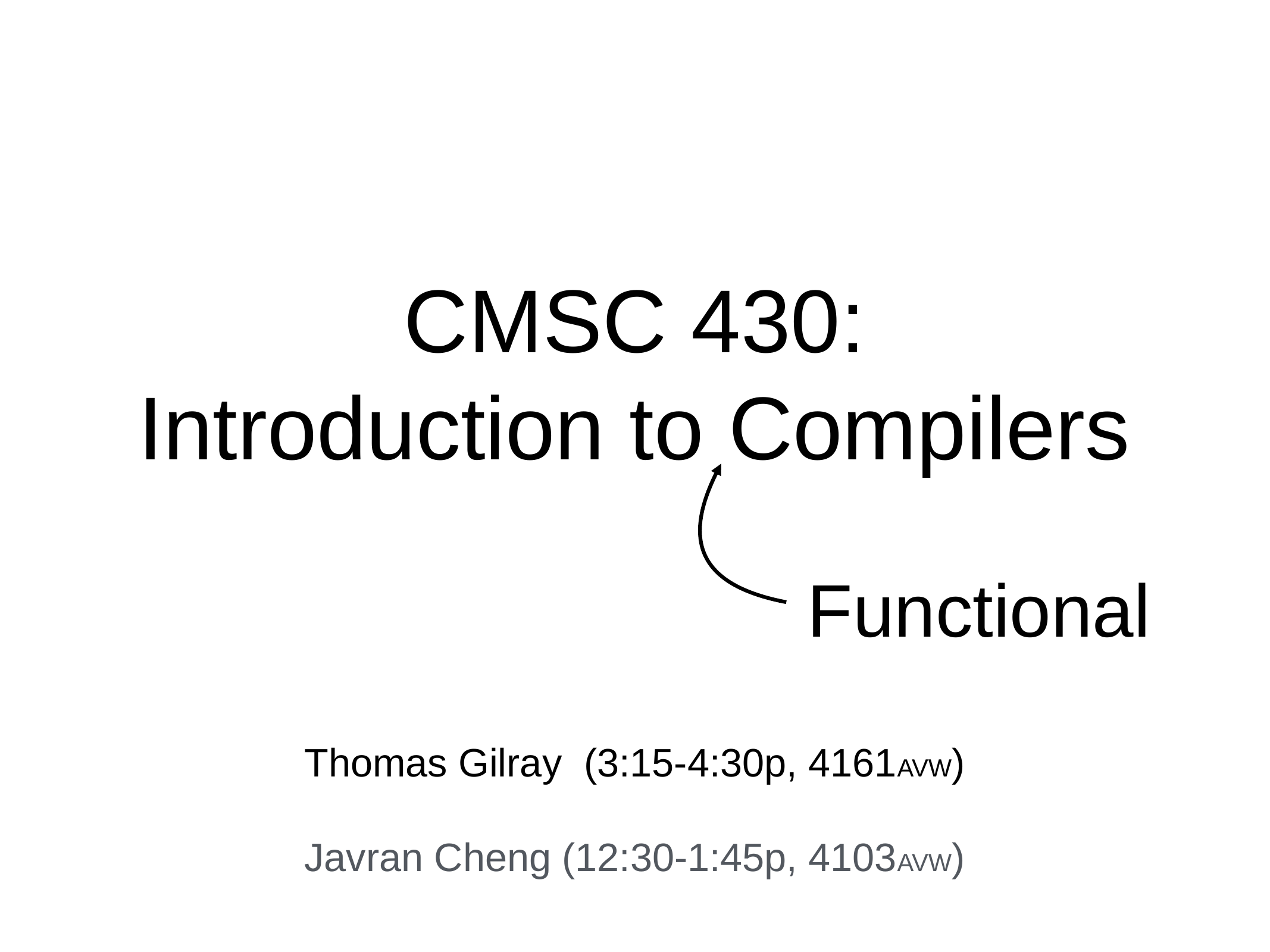

# CMSC 430:
Introduction to Compilers

Functional
Thomas Gilray  (3:15-4:30p, 4161AVW)
Javran Cheng (12:30-1:45p, 4103AVW)